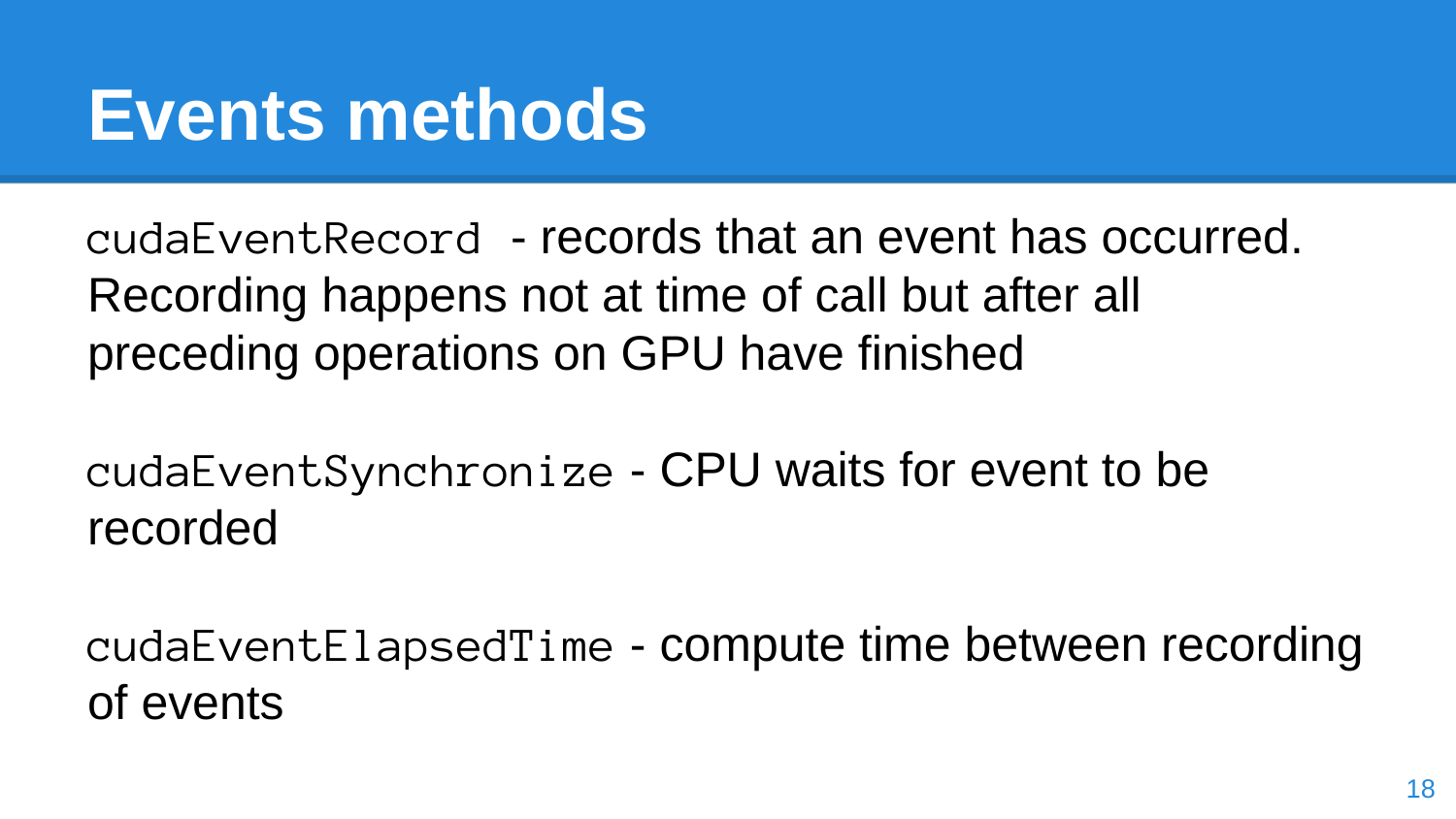

# Events methods
cudaEventRecord - records that an event has occurred. Recording happens not at time of call but after all preceding operations on GPU have finished

cudaEventSynchronize - CPU waits for event to be recorded

cudaEventElapsedTime - compute time between recording of events
18